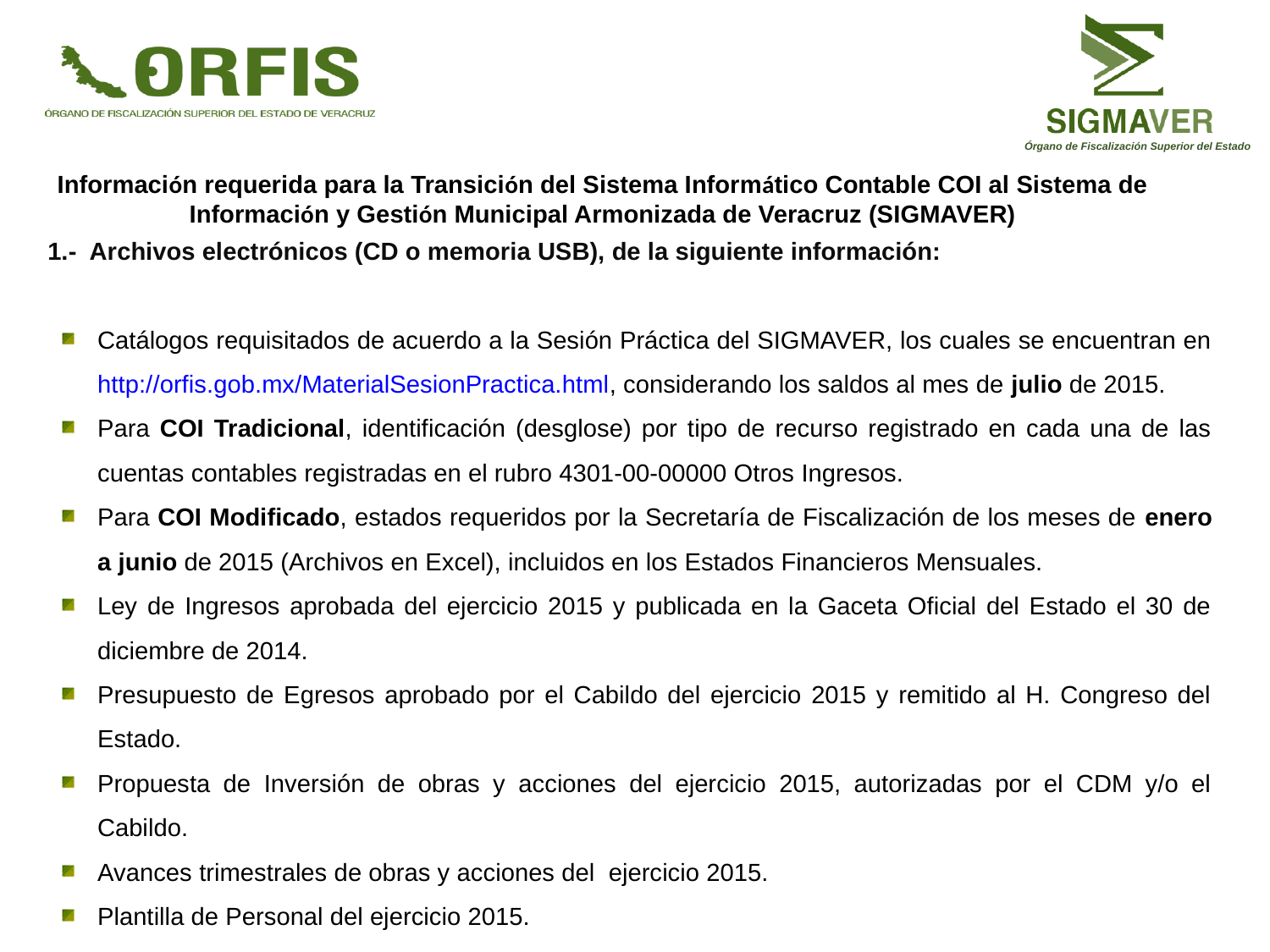

Información requerida para la Transición del Sistema Informático Contable COI al Sistema de Información y Gestión Municipal Armonizada de Veracruz (SIGMAVER)
1.-  Archivos electrónicos (CD o memoria USB), de la siguiente información:

Catálogos requisitados de acuerdo a la Sesión Práctica del SIGMAVER, los cuales se encuentran en http://orfis.gob.mx/MaterialSesionPractica.html, considerando los saldos al mes de julio de 2015.
Para COI Tradicional, identificación (desglose) por tipo de recurso registrado en cada una de las cuentas contables registradas en el rubro 4301-00-00000 Otros Ingresos.
Para COI Modificado, estados requeridos por la Secretaría de Fiscalización de los meses de enero a junio de 2015 (Archivos en Excel), incluidos en los Estados Financieros Mensuales.
Ley de Ingresos aprobada del ejercicio 2015 y publicada en la Gaceta Oficial del Estado el 30 de diciembre de 2014.
Presupuesto de Egresos aprobado por el Cabildo del ejercicio 2015 y remitido al H. Congreso del Estado.
Propuesta de Inversión de obras y acciones del ejercicio 2015, autorizadas por el CDM y/o el Cabildo.
Avances trimestrales de obras y acciones del  ejercicio 2015.
Plantilla de Personal del ejercicio 2015.